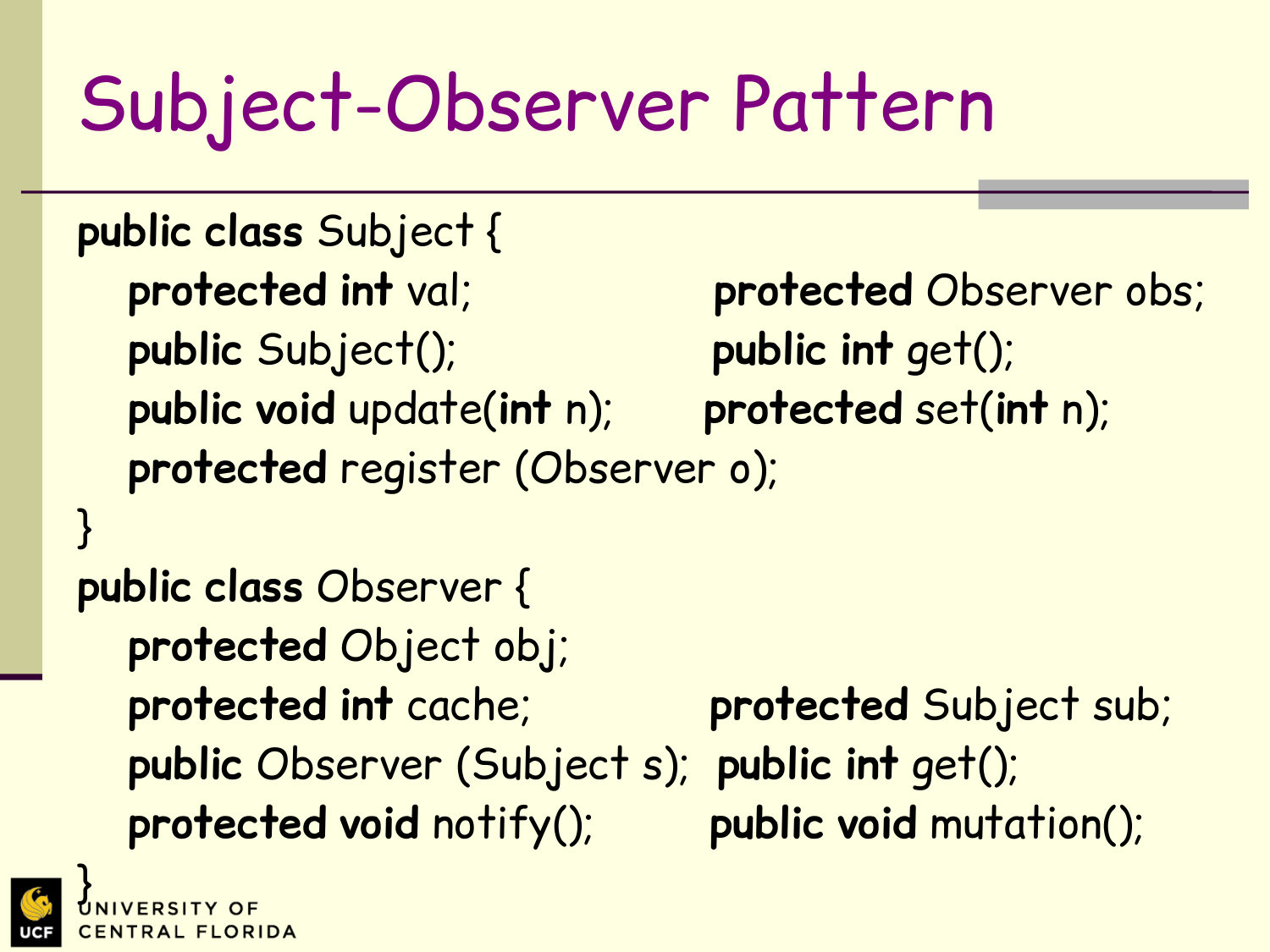

# Subject-Observer Pattern
public class Subject {
    protected int val;                   protected Observer obs;
    public Subject();                    public int get();
    public void update(int n);       protected set(int n);
    protected register (Observer o);
}
public class Observer {
    protected Object obj;
    protected int cache;              protected Subject sub;
    public Observer (Subject s);  public int get();
    protected void notify();         public void mutation();
}